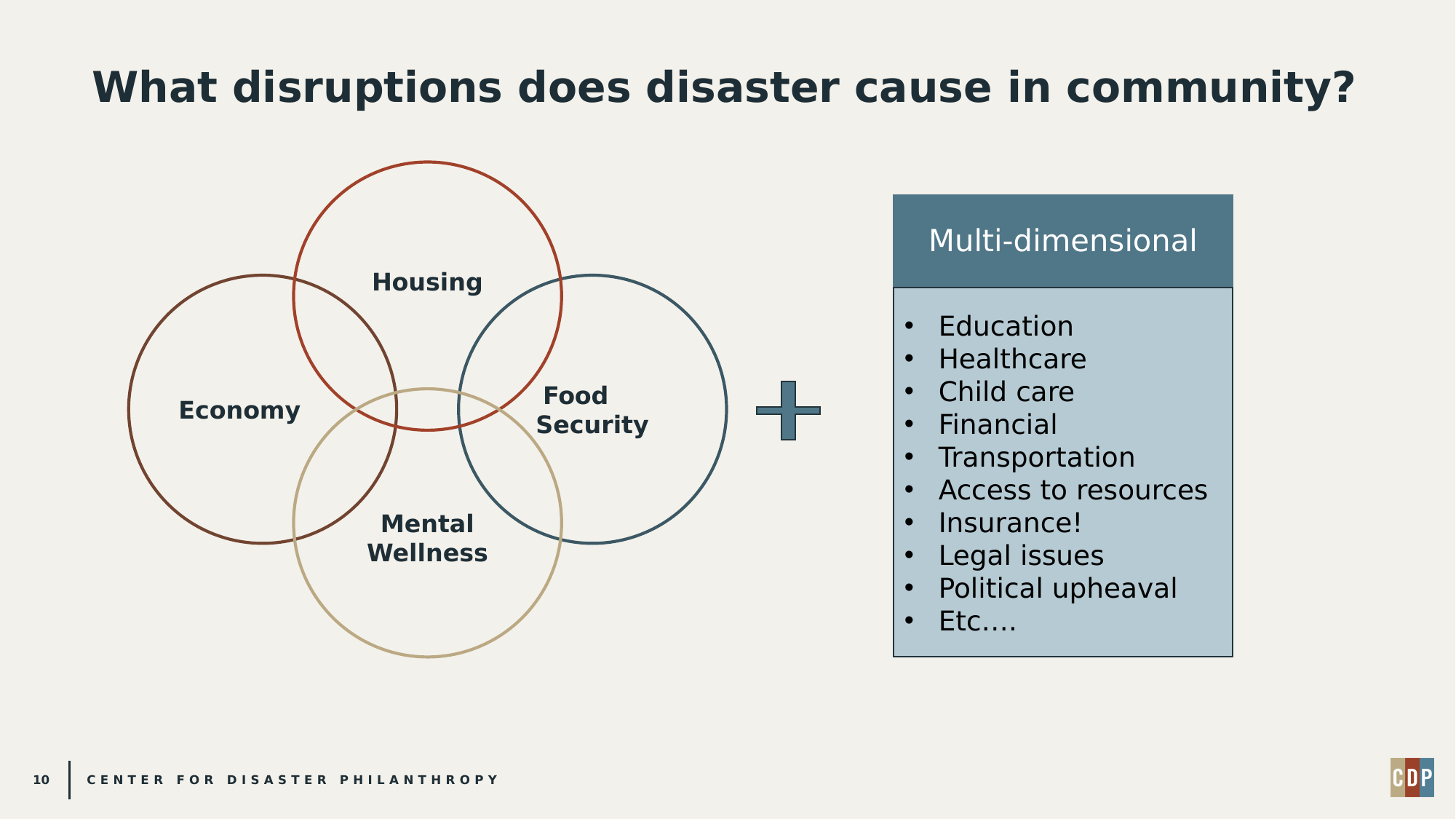

What disruptions does disaster cause in community?
Housing

Economy
Food     Security

Mental Wellness

Multi-dimensional
Education
Healthcare
Child care
Financial
Transportation
Access to resources
Insurance!
Legal issues
Political upheaval
Etc….